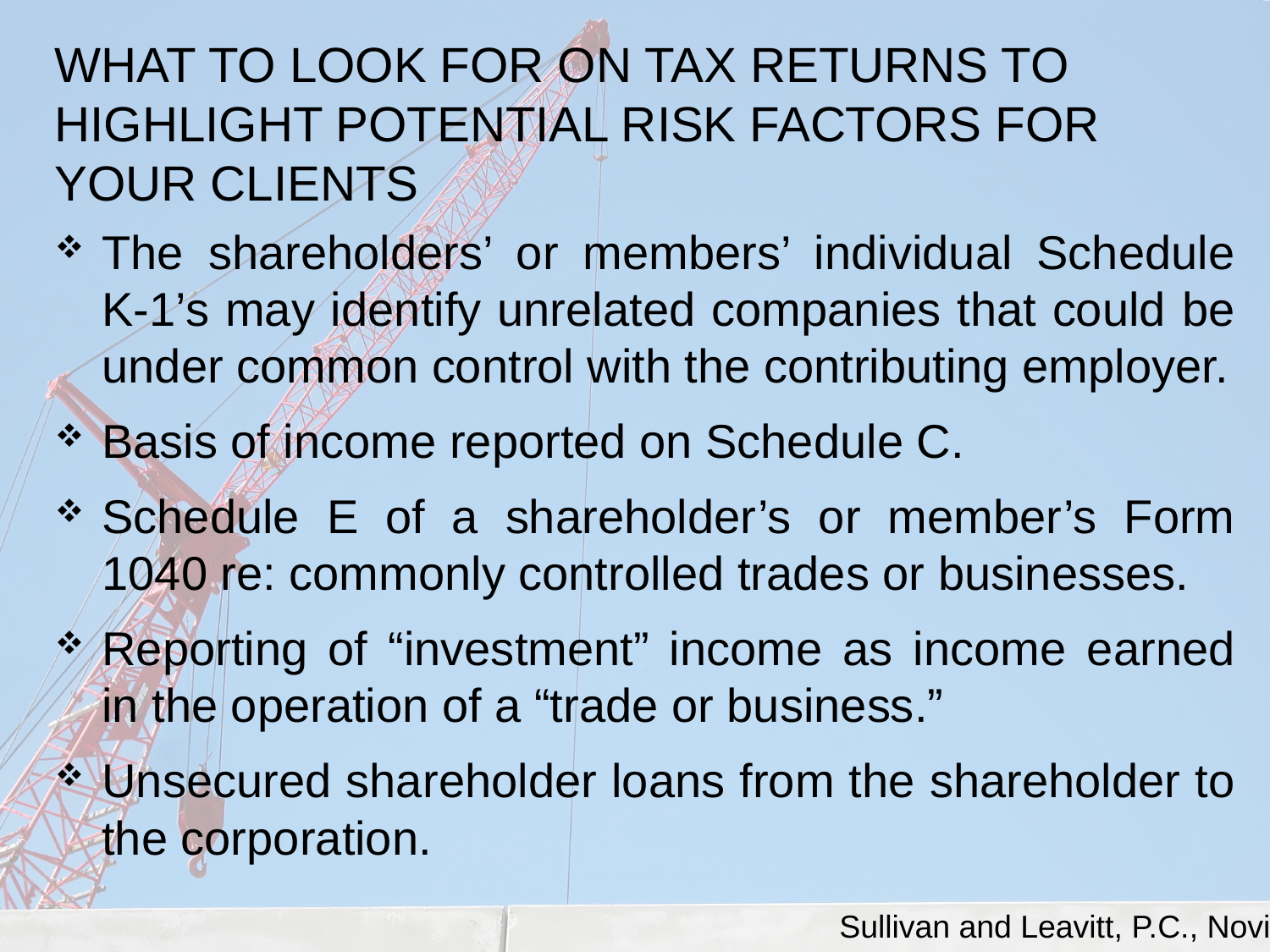

# What to Look for on Tax Returns to Highlight Potential Risk Factors for your Clients
The shareholders’ or members’ individual Schedule K-1’s may identify unrelated companies that could be under common control with the contributing employer.
Basis of income reported on Schedule C.
Schedule E of a shareholder’s or member’s Form 1040 re: commonly controlled trades or businesses.
Reporting of “investment” income as income earned in the operation of a “trade or business.”
Unsecured shareholder loans from the shareholder to the corporation.

Sullivan and Leavitt, P.C., Novi